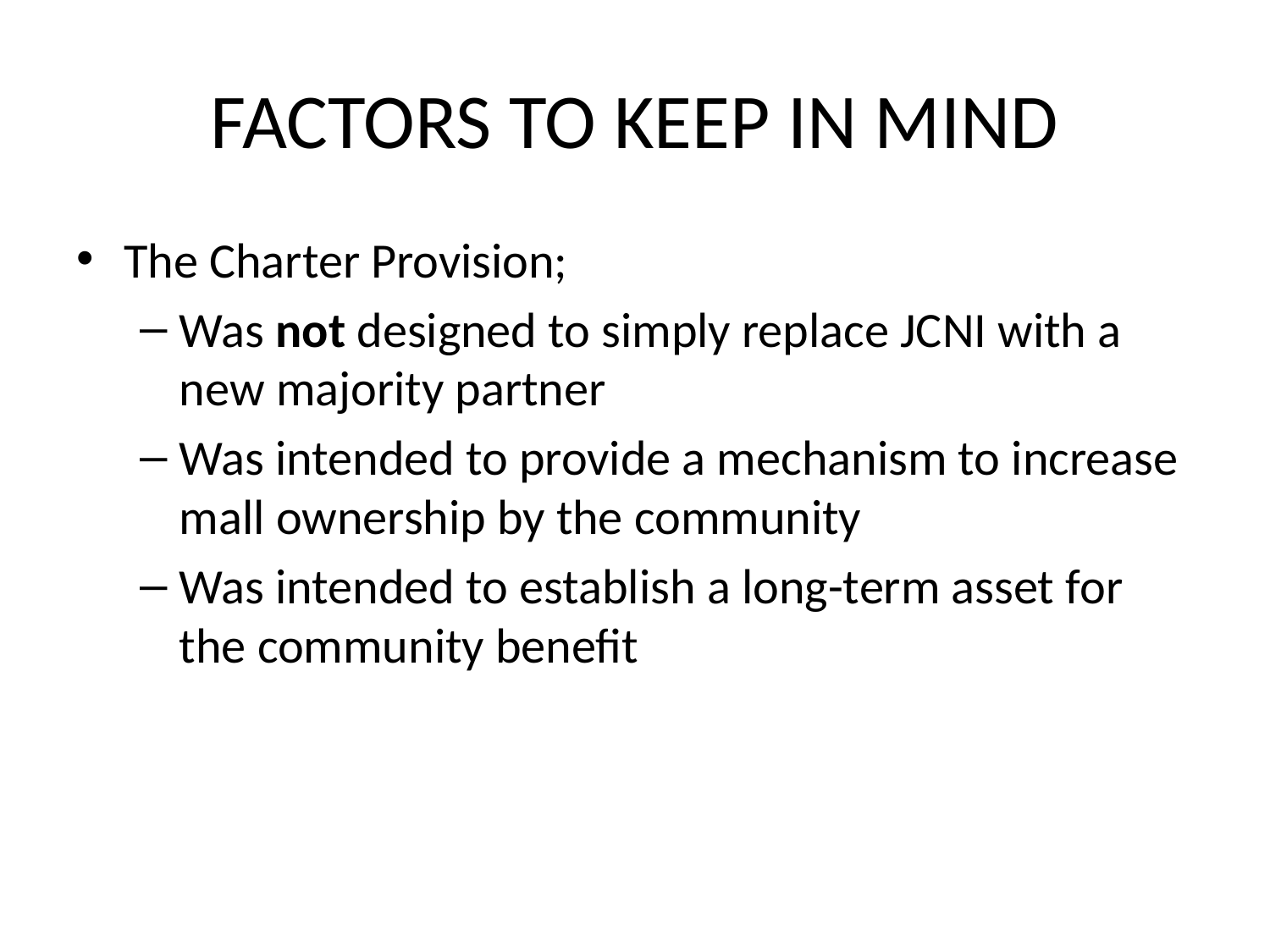

# FACTORS TO KEEP IN MIND
The Charter Provision;
Was not designed to simply replace JCNI with a new majority partner
Was intended to provide a mechanism to increase mall ownership by the community
Was intended to establish a long-term asset for the community benefit